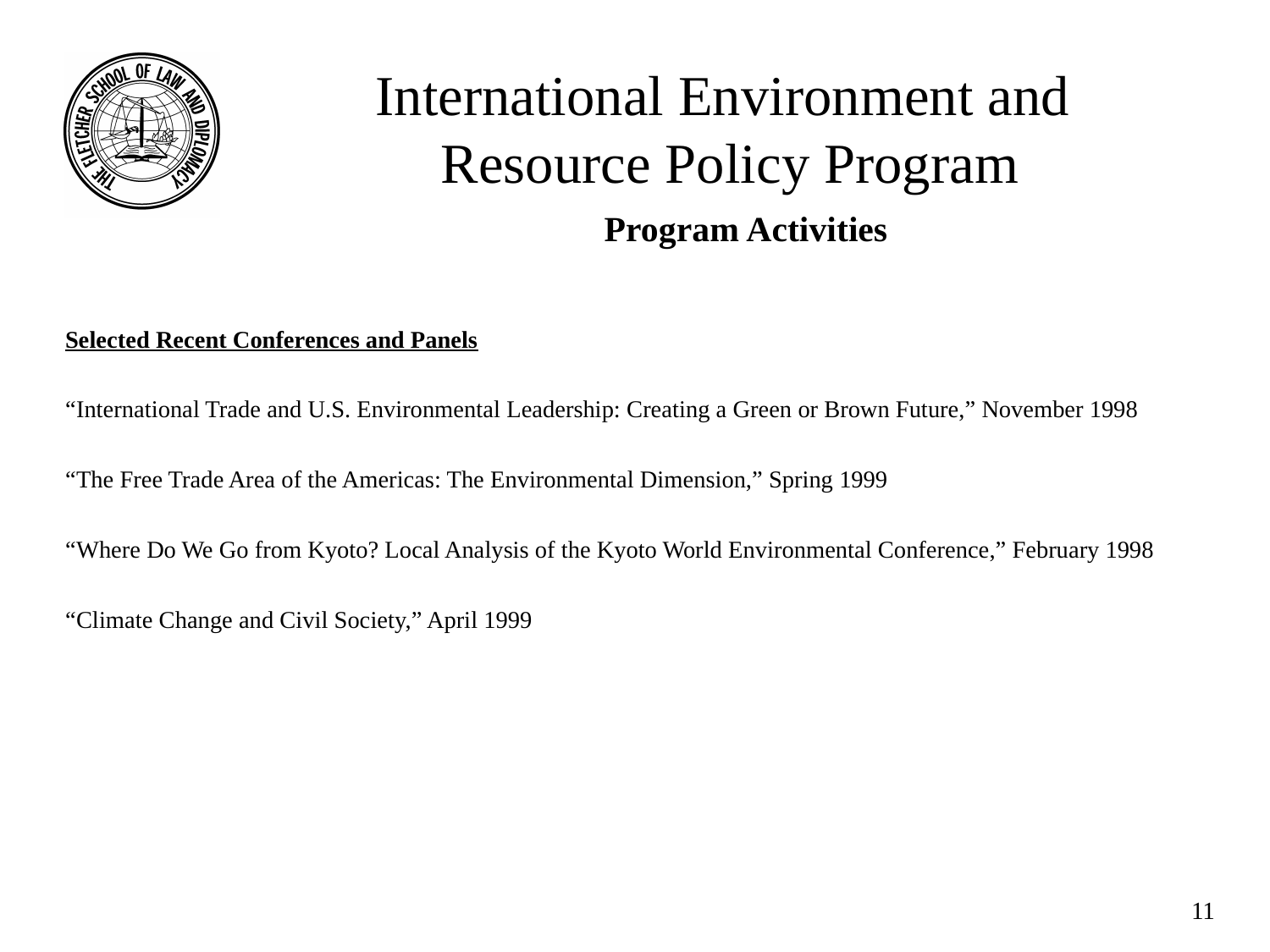

International Environment and
Resource Policy Program
# Program Activities
Selected Recent Conferences and Panels

“International Trade and U.S. Environmental Leadership: Creating a Green or Brown Future,” November 1998

“The Free Trade Area of the Americas: The Environmental Dimension,” Spring 1999

“Where Do We Go from Kyoto? Local Analysis of the Kyoto World Environmental Conference,” February 1998

“Climate Change and Civil Society,” April 1999

11